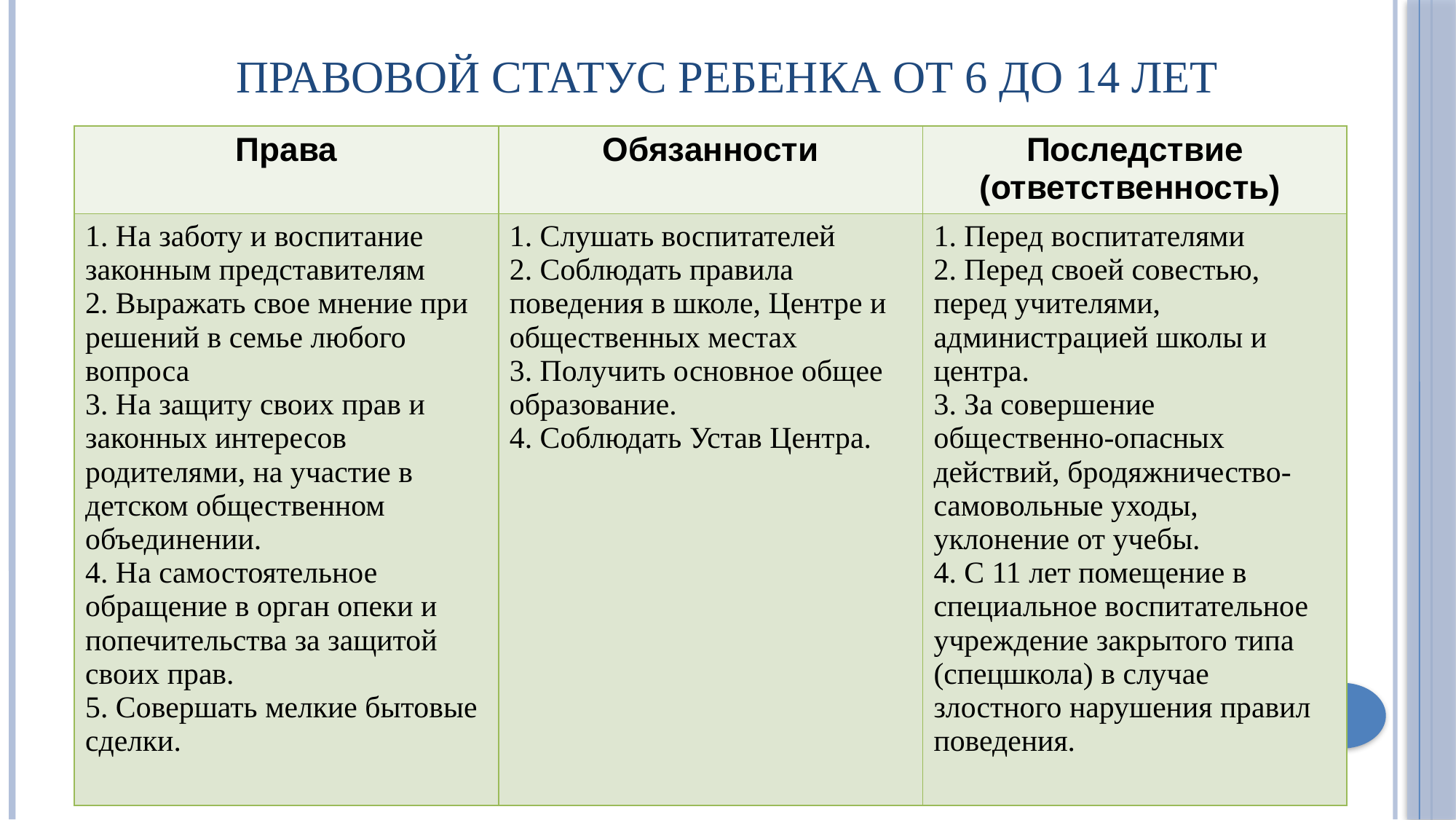

# Правовой статус ребенка от 6 до 14 лет

| Права | Обязанности | Последствие (ответственность) |
| --- | --- | --- |
| 1. На заботу и воспитание законным представителям 2. Выражать свое мнение при решений в семье любого вопроса 3. На защиту своих прав и законных интересов родителями, на участие в детском общественном объединении. 4. На самостоятельное обращение в орган опеки и попечительства за защитой своих прав. 5. Совершать мелкие бытовые сделки. | 1. Слушать воспитателей 2. Соблюдать правила поведения в школе, Центре и общественных местах 3. Получить основное общее образование. 4. Соблюдать Устав Центра. | 1. Перед воспитателями 2. Перед своей совестью, перед учителями, администрацией школы и центра. 3. За совершение общественно-опасных действий, бродяжничество-самовольные уходы, уклонение от учебы. 4. С 11 лет помещение в специальное воспитательное учреждение закрытого типа (спецшкола) в случае злостного нарушения правил поведения. |